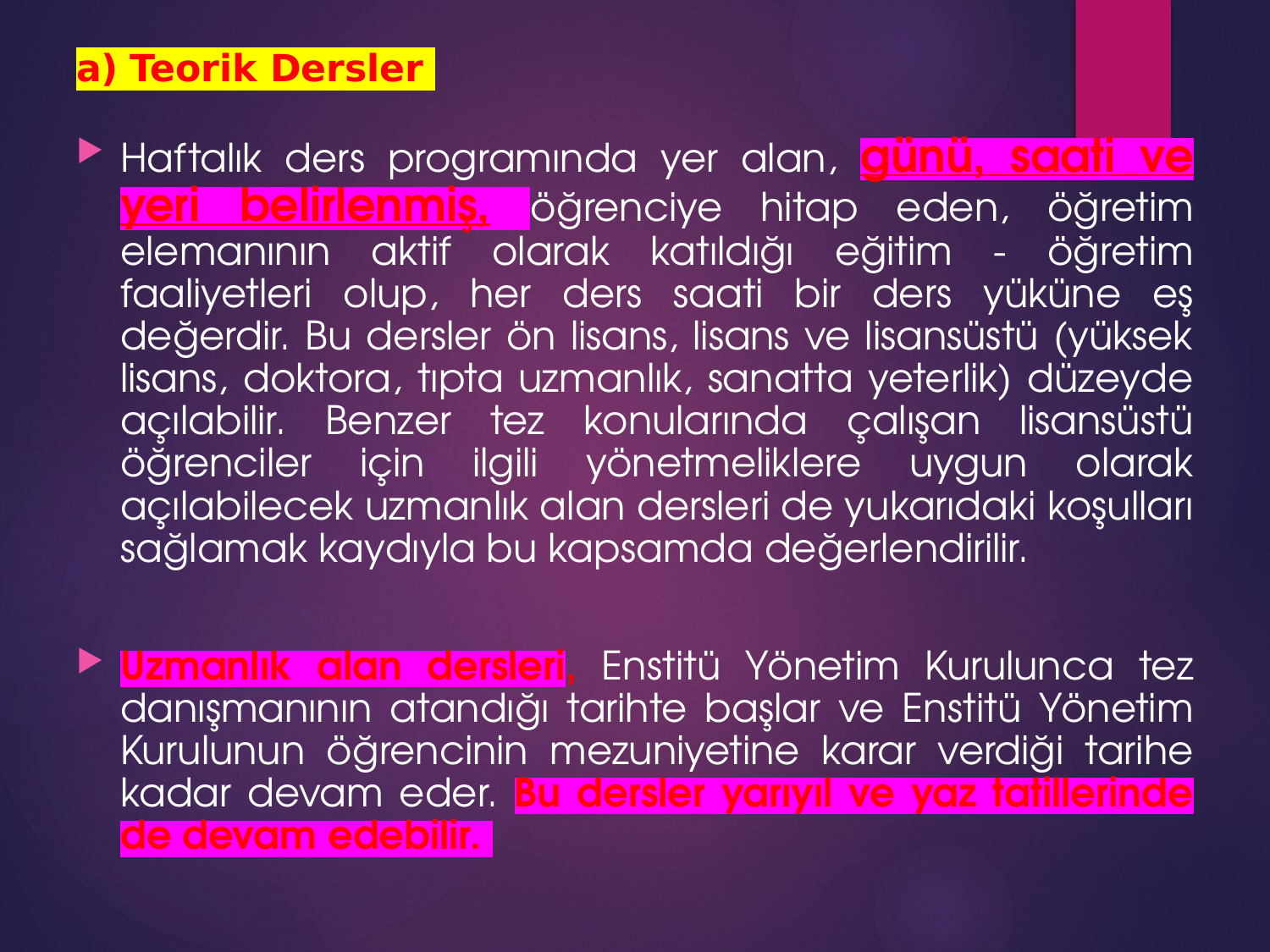

# a) Teorik Dersler
Haftalık ders programında yer alan, günü, saati ve yeri belirlenmiş, öğrenciye hitap eden, öğretim elemanının aktif olarak katıldığı eğitim - öğretim faaliyetleri olup, her ders saati bir ders yüküne eş değerdir. Bu dersler ön lisans, lisans ve lisansüstü (yüksek lisans, doktora, tıpta uzmanlık, sanatta yeterlik) düzeyde açılabilir. Benzer tez konularında çalışan lisansüstü öğrenciler için ilgili yönetmeliklere uygun olarak açılabilecek uzmanlık alan dersleri de yukarıdaki koşulları sağlamak kaydıyla bu kapsamda değerlendirilir.

Uzmanlık alan dersleri, Enstitü Yönetim Kurulunca tez danışmanının atandığı tarihte başlar ve Enstitü Yönetim Kurulunun öğrencinin mezuniyetine karar verdiği tarihe kadar devam eder. Bu dersler yarıyıl ve yaz tatillerinde de devam edebilir.